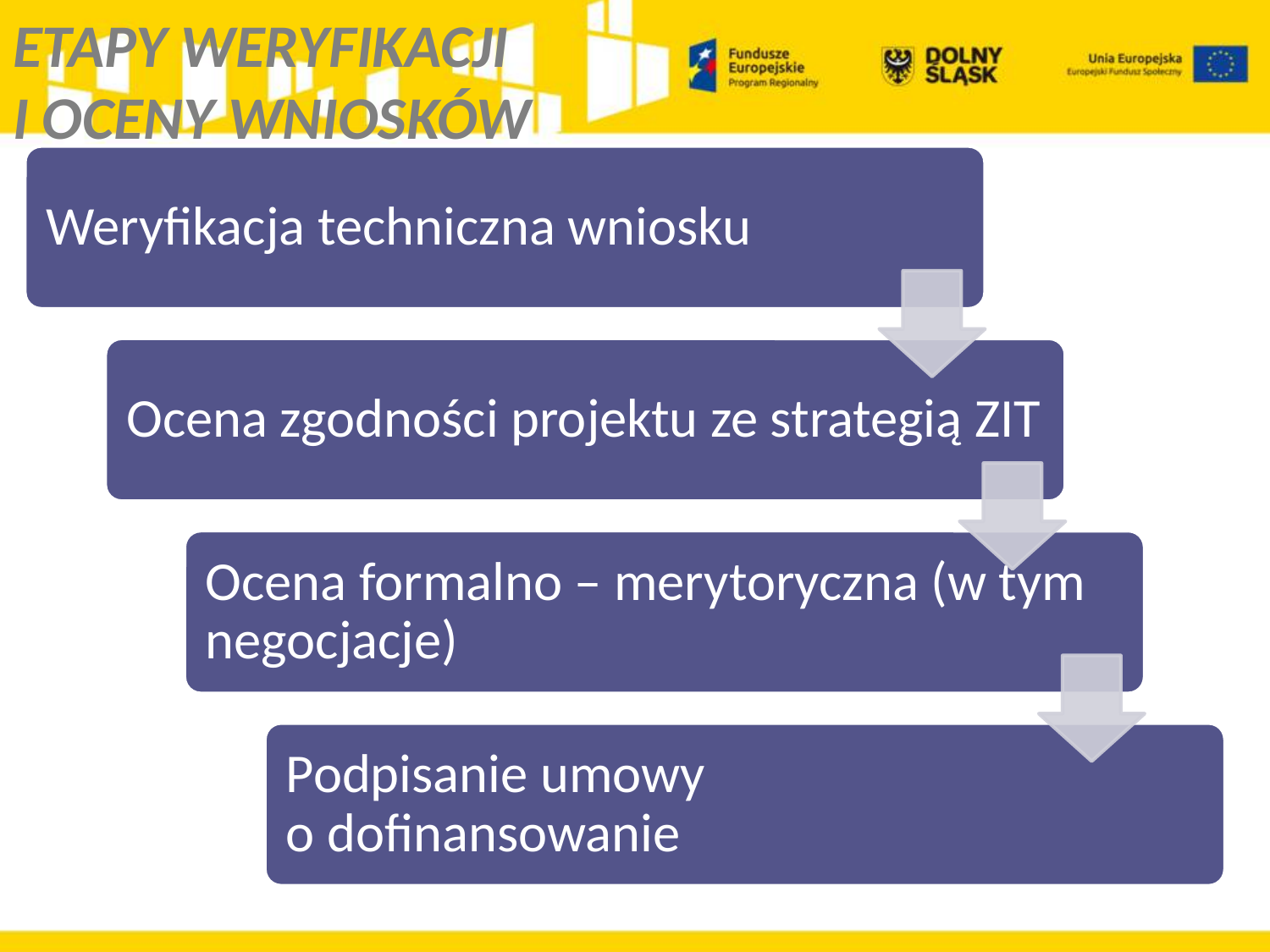

# ETAPY WERYFIKACJI I OCENY WNIOSKÓW

Weryfikacja techniczna wniosku
Ocena zgodności projektu ze strategią ZIT
Ocena formalno – merytoryczna (w tym negocjacje)
Podpisanie umowy
o dofinansowanie